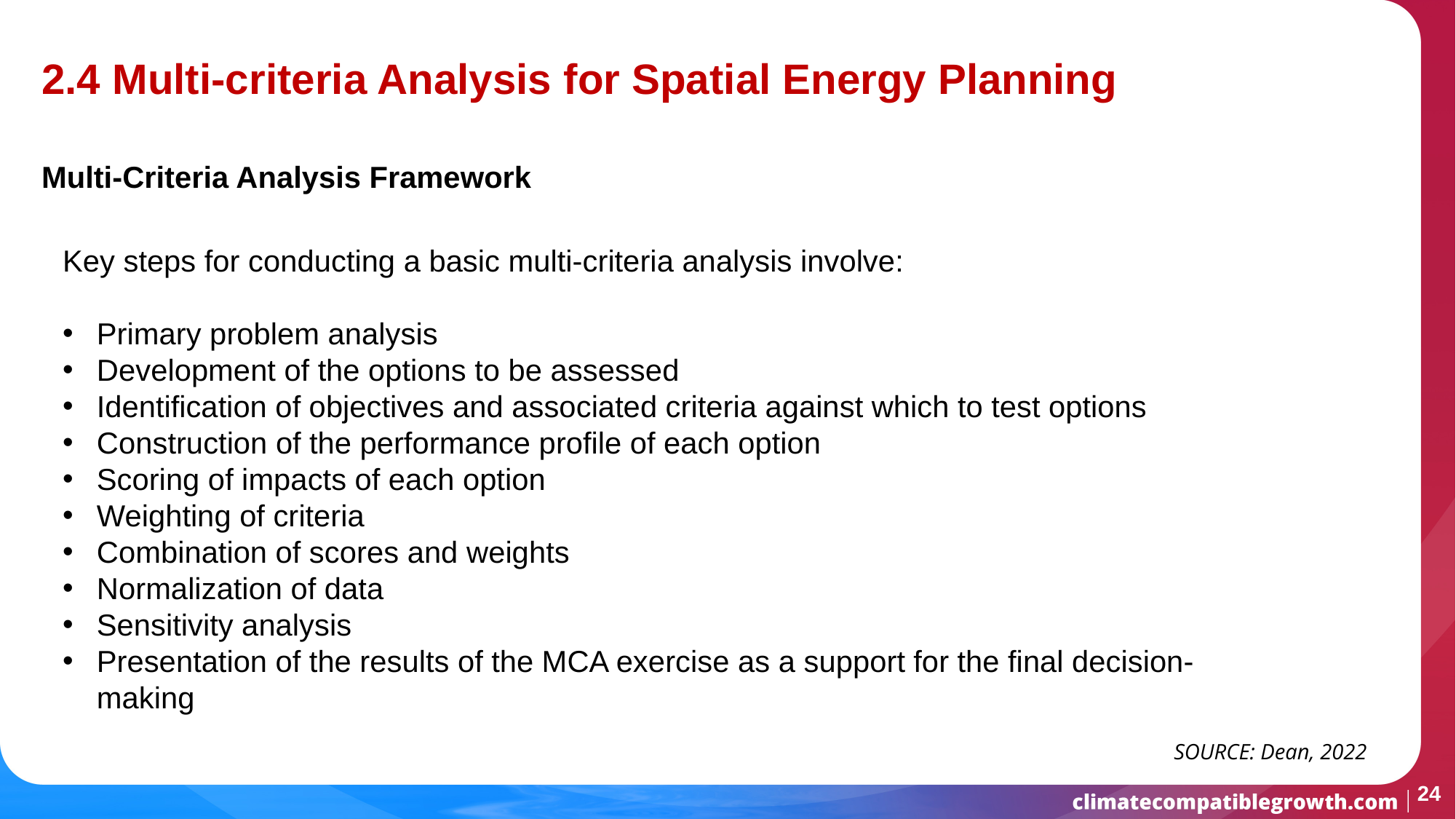

2.4 Multi-criteria Analysis for Spatial Energy Planning
Multi-Criteria Analysis Framework

Key steps for conducting a basic multi-criteria analysis involve:

Primary problem analysis
Development of the options to be assessed
Identification of objectives and associated criteria against which to test options
Construction of the performance profile of each option
Scoring of impacts of each option
Weighting of criteria
Combination of scores and weights
Normalization of data
Sensitivity analysis
Presentation of the results of the MCA exercise as a support for the final decision-making
SOURCE: Dean, 2022
24